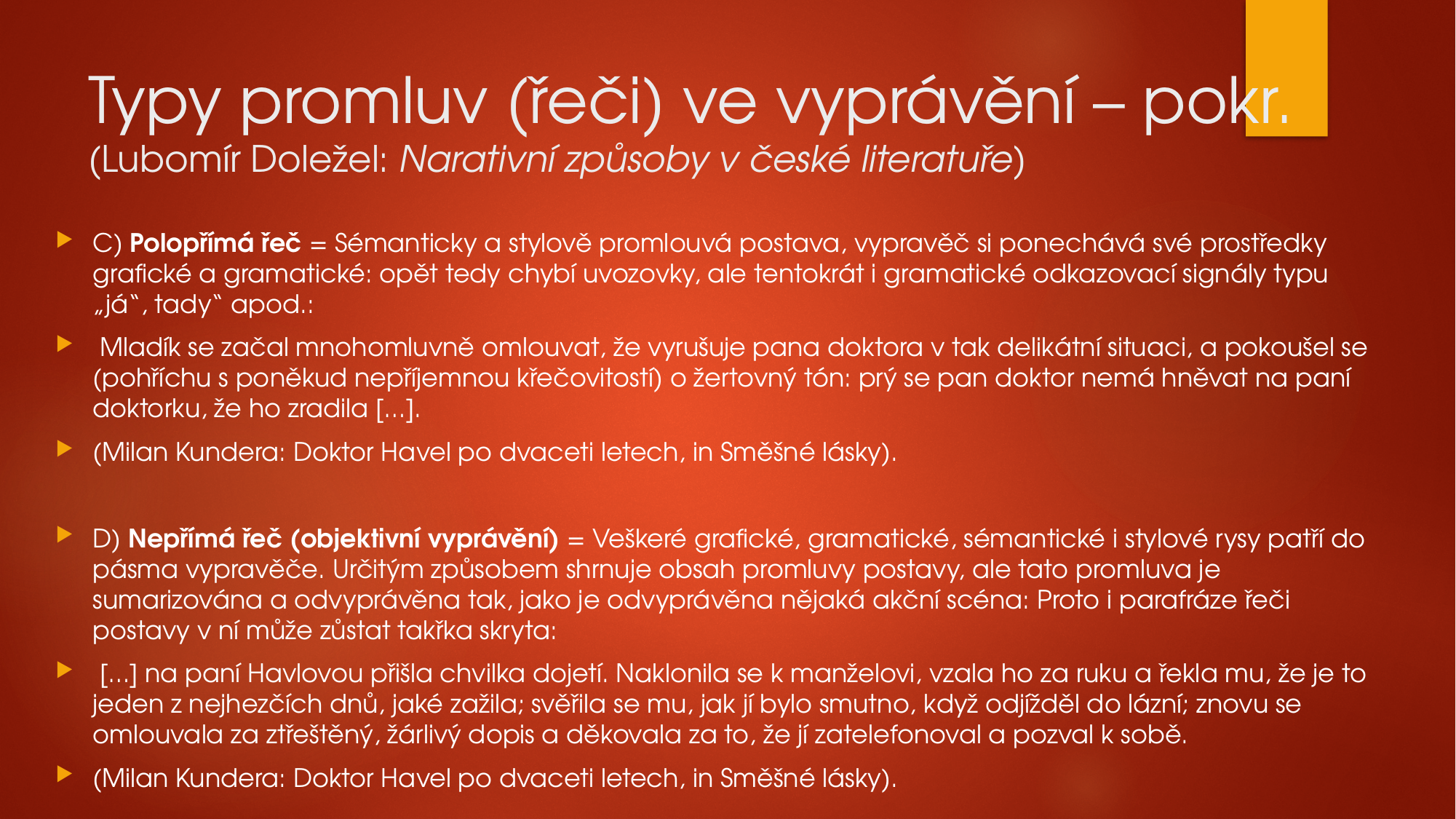

# Typy promluv (řeči) ve vyprávění – pokr. (Lubomír Doležel: Narativní způsoby v české literatuře)
C) Polopřímá řeč = Sémanticky a stylově promlouvá postava, vypravěč si ponechává své prostředky grafické a gramatické: opět tedy chybí uvozovky, ale tentokrát i gramatické odkazovací signály typu „já“, tady“ apod.:
 Mladík se začal mnohomluvně omlouvat, že vyrušuje pana doktora v tak delikátní situaci, a pokoušel se (pohříchu s poněkud nepříjemnou křečovitostí) o žertovný tón: prý se pan doktor nemá hněvat na paní doktorku, že ho zradila […].
(Milan Kundera: Doktor Havel po dvaceti letech, in Směšné lásky).

D) Nepřímá řeč (objektivní vyprávění) = Veškeré grafické, gramatické, sémantické i stylové rysy patří do pásma vypravěče. Určitým způsobem shrnuje obsah promluvy postavy, ale tato promluva je sumarizována a odvyprávěna tak, jako je odvyprávěna nějaká akční scéna: Proto i parafráze řeči postavy v ní může zůstat takřka skryta:
 […] na paní Havlovou přišla chvilka dojetí. Naklonila se k manželovi, vzala ho za ruku a řekla mu, že je to jeden z nejhezčích dnů, jaké zažila; svěřila se mu, jak jí bylo smutno, když odjížděl do lázní; znovu se omlouvala za ztřeštěný, žárlivý dopis a děkovala za to, že jí zatelefonoval a pozval k sobě.
(Milan Kundera: Doktor Havel po dvaceti letech, in Směšné lásky).